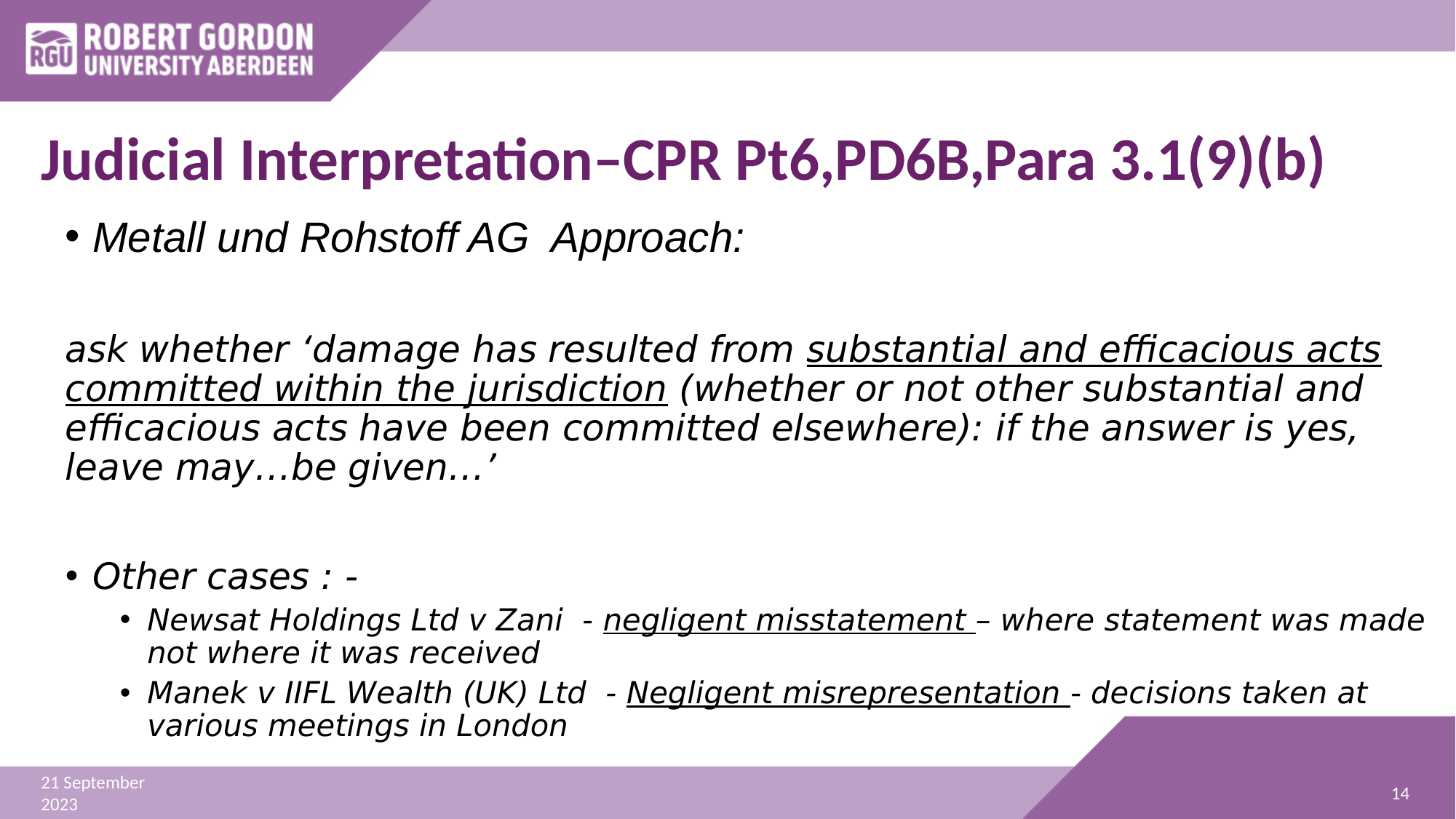

# Judicial Interpretation–CPR Pt6,PD6B,Para 3.1(9)(b)
Metall und Rohstoff AG  Approach:

ask whether ‘damage has resulted from substantial and efficacious acts committed within the jurisdiction (whether or not other substantial and efficacious acts have been committed elsewhere): if the answer is yes, leave may…be given…’

Other cases : -
Newsat Holdings Ltd v Zani  - negligent misstatement – where statement was made not where it was received
Manek v IIFL Wealth (UK) Ltd  - Negligent misrepresentation - decisions taken at various meetings in London

14
21 September 2023